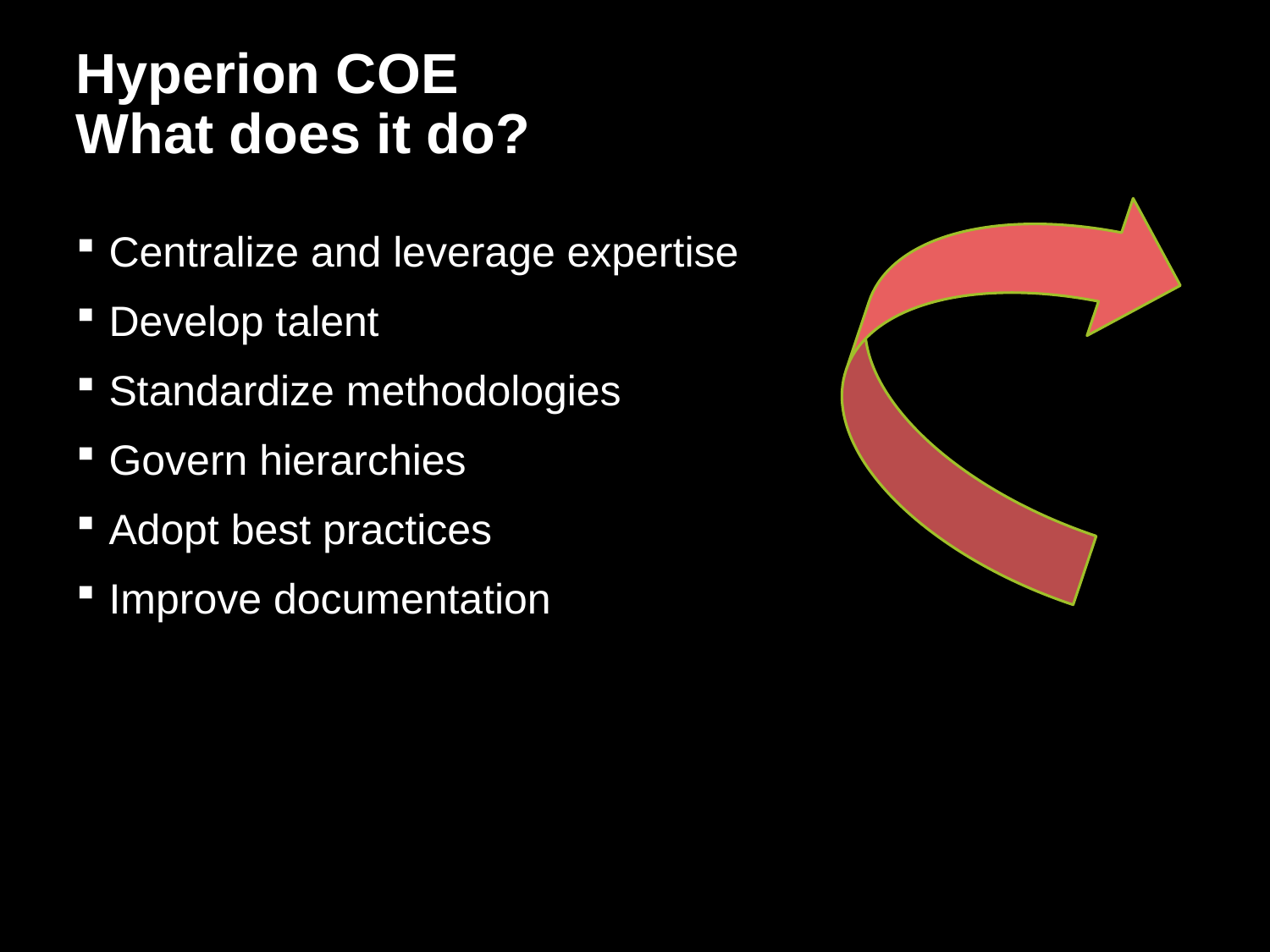

# Hyperion COE What does it do?

Centralize and leverage expertise
Develop talent
Standardize methodologies
Govern hierarchies
Adopt best practices
Improve documentation